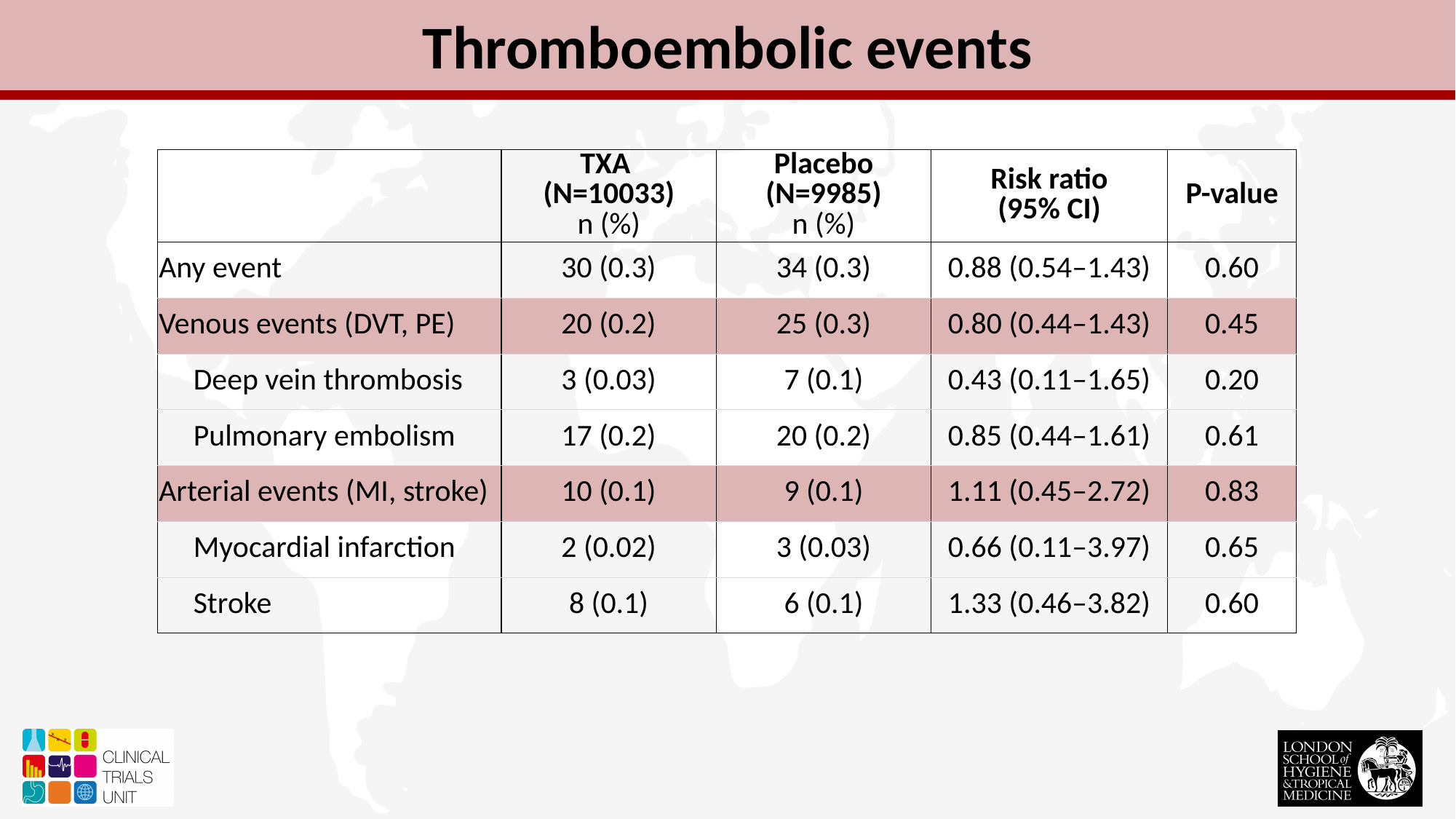

Thromboembolic events
|  | TXA (N=10033) n (%) | Placebo (N=9985) n (%) | Risk ratio (95% CI) | P-value |
| --- | --- | --- | --- | --- |
| Any event | 30 (0.3) | 34 (0.3) | 0.88 (0.54–1.43) | 0.60 |
| Venous events (DVT, PE) | 20 (0.2) | 25 (0.3) | 0.80 (0.44–1.43) | 0.45 |
| Deep vein thrombosis | 3 (0.03) | 7 (0.1) | 0.43 (0.11–1.65) | 0.20 |
| Pulmonary embolism | 17 (0.2) | 20 (0.2) | 0.85 (0.44–1.61) | 0.61 |
| Arterial events (MI, stroke) | 10 (0.1) | 9 (0.1) | 1.11 (0.45–2.72) | 0.83 |
| Myocardial infarction | 2 (0.02) | 3 (0.03) | 0.66 (0.11–3.97) | 0.65 |
| Stroke | 8 (0.1) | 6 (0.1) | 1.33 (0.46–3.82) | 0.60 |